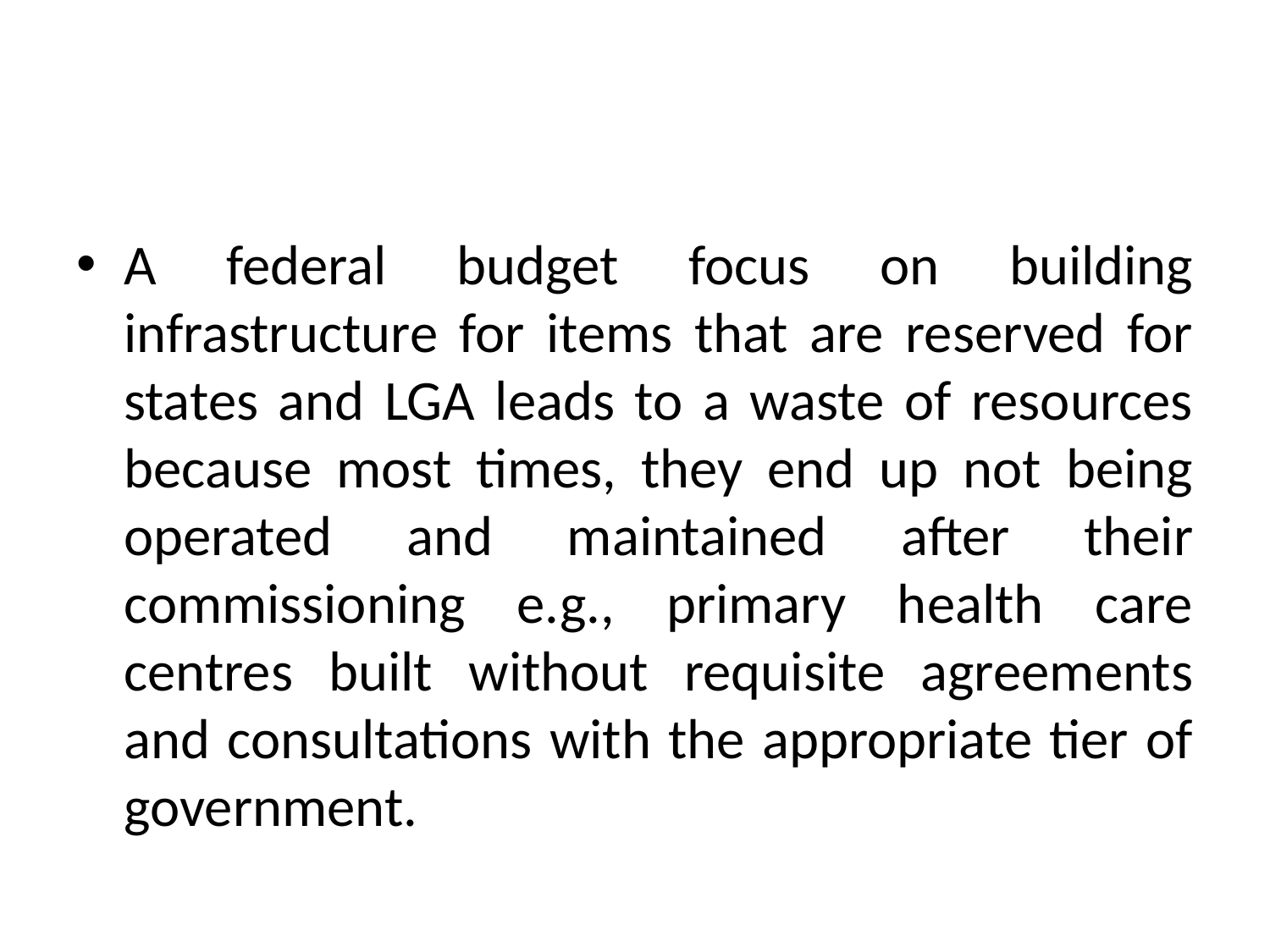

#
A federal budget focus on building infrastructure for items that are reserved for states and LGA leads to a waste of resources because most times, they end up not being operated and maintained after their commissioning e.g., primary health care centres built without requisite agreements and consultations with the appropriate tier of government.